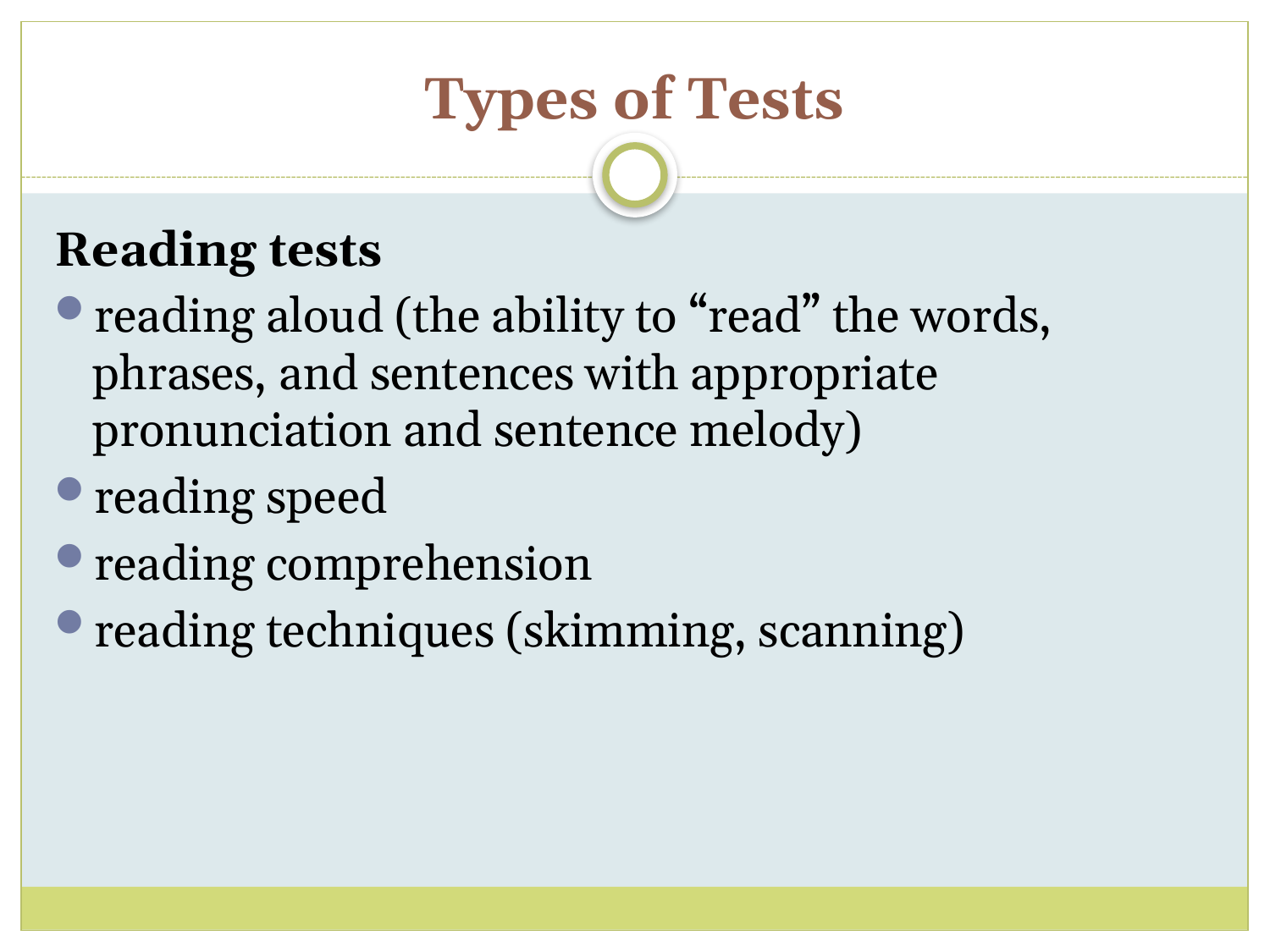

# Types of Tests
Reading tests
reading aloud (the ability to “read” the words, phrases, and sentences with appropriate pronunciation and sentence melody)
reading speed
reading comprehension
reading techniques (skimming, scanning)